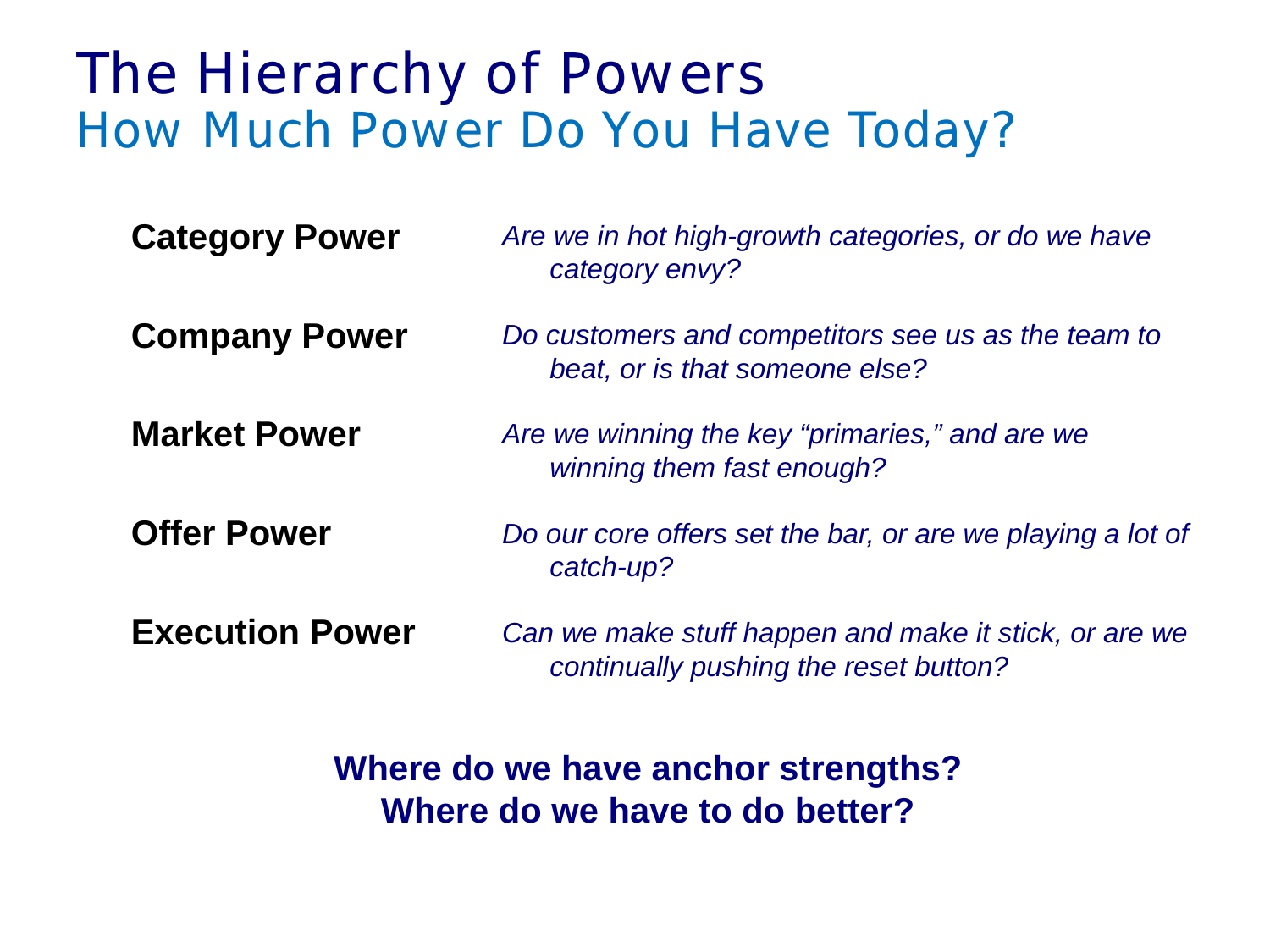

# The Hierarchy of Powers How Much Power Do You Have Today?
Category Power

Company Power

Market Power

Offer Power

Execution Power
Are we in hot high-growth categories, or do we have category envy?
Do customers and competitors see us as the team to beat, or is that someone else?
Are we winning the key “primaries,” and are we winning them fast enough?
Do our core offers set the bar, or are we playing a lot of catch-up?
Can we make stuff happen and make it stick, or are we continually pushing the reset button?
Where do we have anchor strengths?
Where do we have to do better?